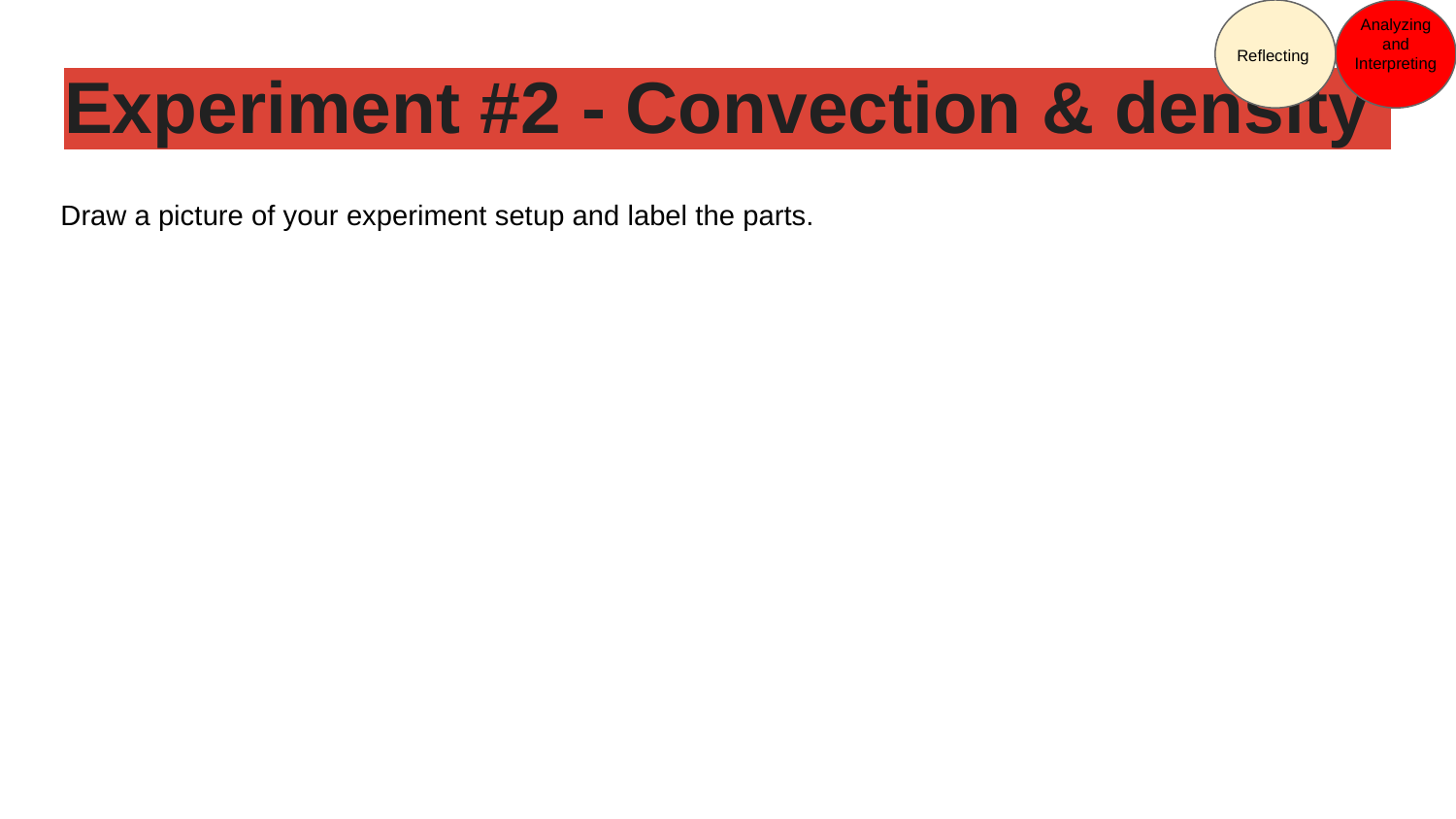

Analyzing and Interpreting
Reflecting
# Experiment #2 - Convection & density
Draw a picture of your experiment setup and label the parts.